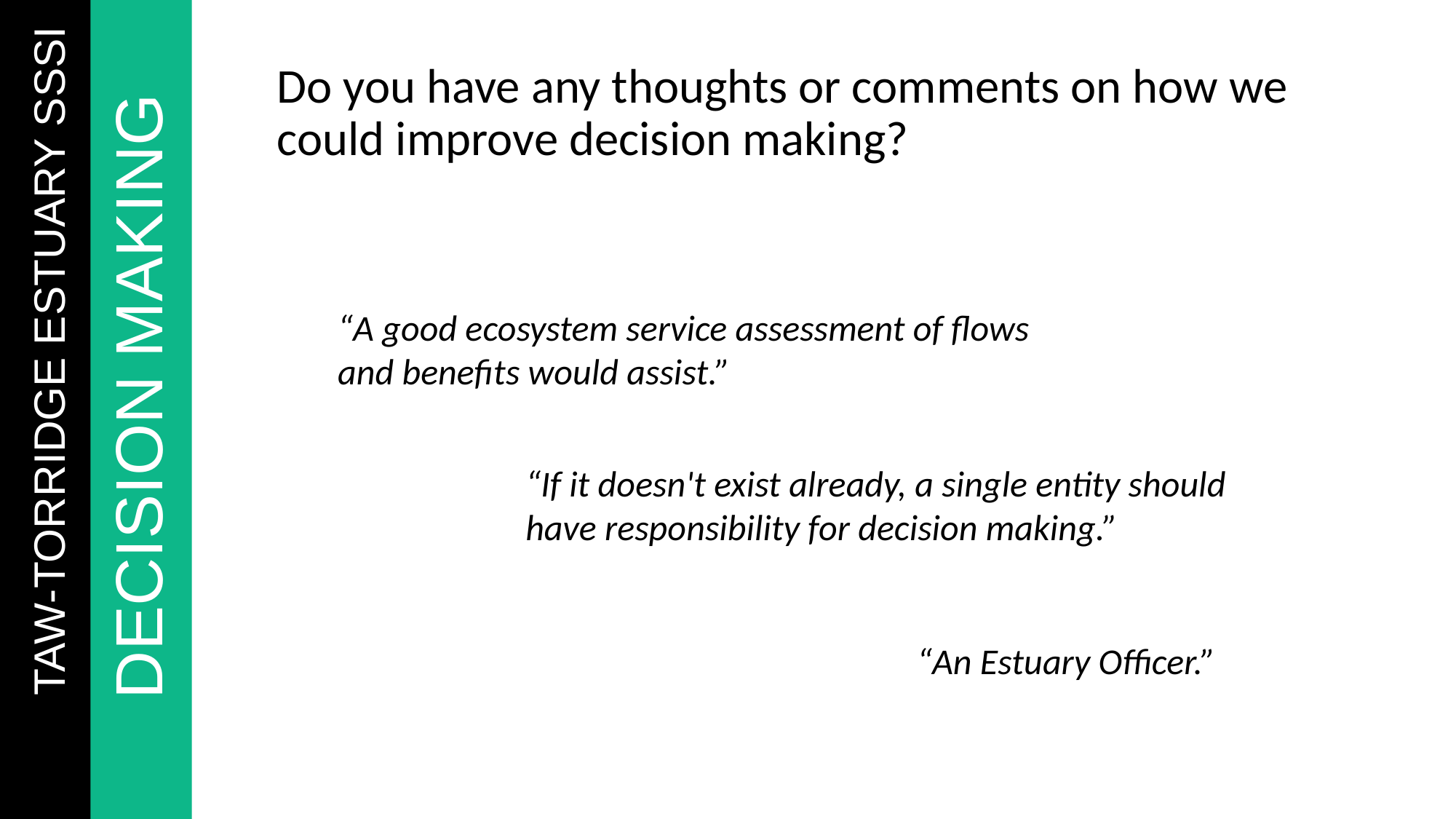

# Do you have any thoughts or comments on how we could improve decision making?
“A good ecosystem service assessment of flows and benefits would assist.”
……..TAW-TORRIDGE ESTUARY SSSI
	DECISION MAKING
“If it doesn't exist already, a single entity should have responsibility for decision making.”
“An Estuary Officer.”